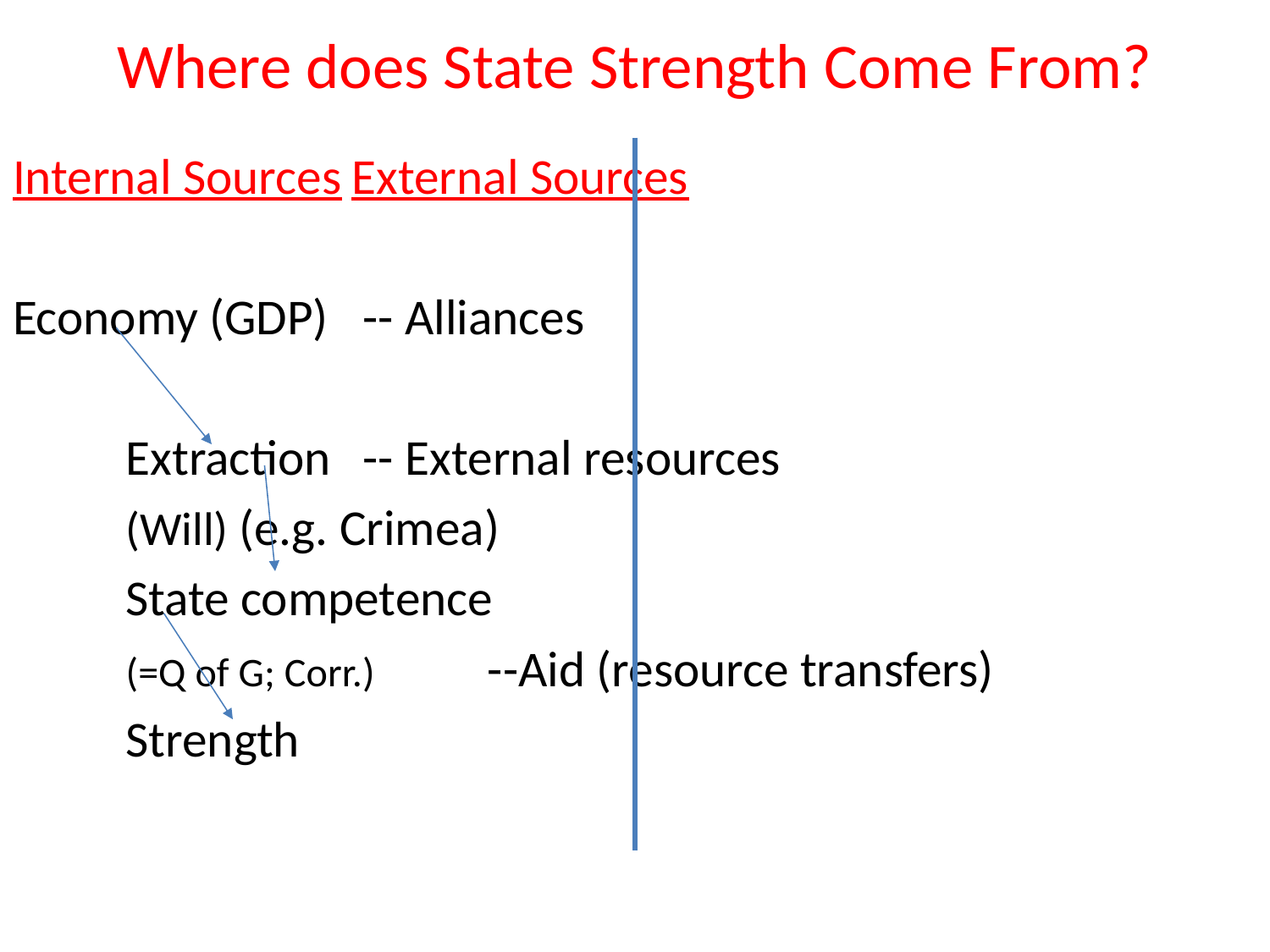

# Where does State Strength Come From?
Internal Sources				External Sources

Economy (GDP)			 -- Alliances

	Extraction 			 -- External resources
			(Will)				(e.g. Crimea)
	State competence
		(=Q of G; Corr.)	  --Aid (resource transfers)
	Strength